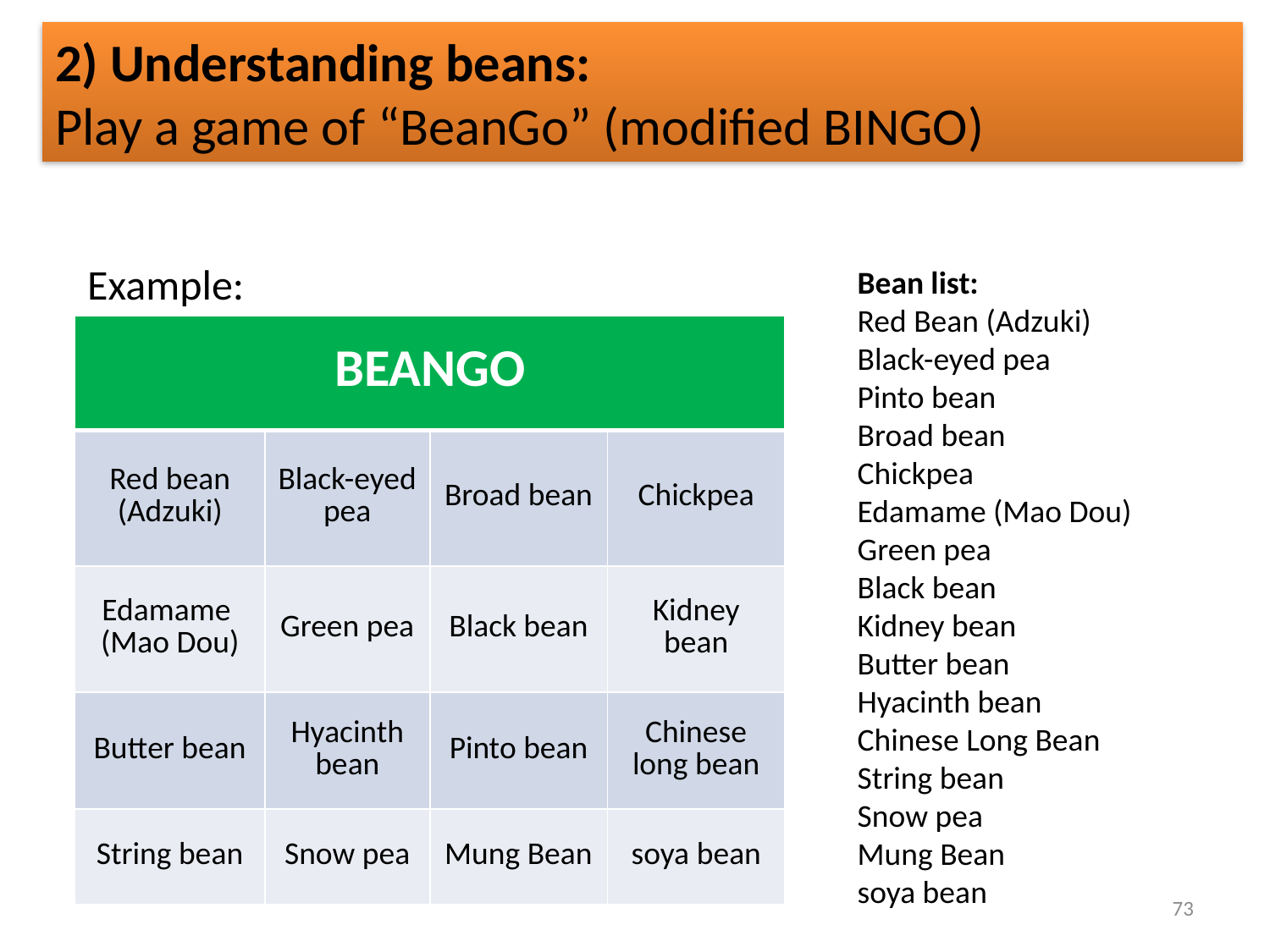

2) Understanding beans:
Play a game of “BeanGo” (modified BINGO)
Example:
Bean list:
Red Bean (Adzuki)
Black-eyed pea
Pinto bean
Broad bean
Chickpea
Edamame (Mao Dou)
Green pea
Black bean
Kidney bean
Butter bean
Hyacinth bean
Chinese Long Bean
String bean
Snow pea
Mung Bean
soya bean
| BEANGO |  |  |  |
| --- | --- | --- | --- |
| Red bean (Adzuki) | Black-eyed pea | Broad bean | Chickpea |
| Edamame (Mao Dou) | Green pea | Black bean | Kidney bean |
| Butter bean | Hyacinth bean | Pinto bean | Chinese long bean |
| String bean | Snow pea | Mung Bean | soya bean |
73